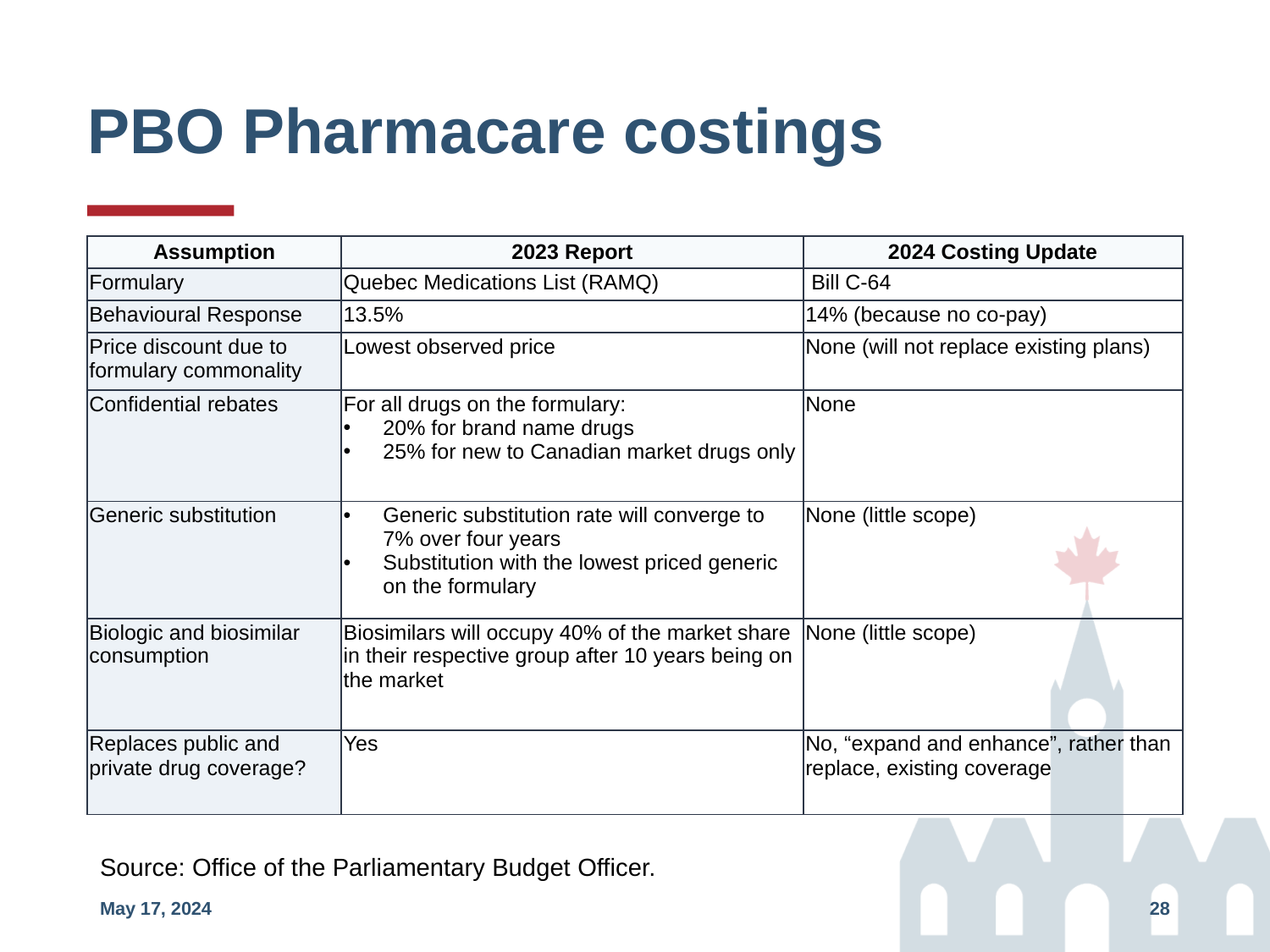

# PBO Pharmacare costings
| Assumption | 2023 Report | 2024 Costing Update |
| --- | --- | --- |
| Formulary | Quebec Medications List (RAMQ) | Bill C-64 |
| Behavioural Response | 13.5% | 14% (because no co-pay) |
| Price discount due to formulary commonality | Lowest observed price | None (will not replace existing plans) |
| Confidential rebates | For all drugs on the formulary: 20% for brand name drugs 25% for new to Canadian market drugs only | None |
| Generic substitution | Generic substitution rate will converge to 7% over four years Substitution with the lowest priced generic on the formulary | None (little scope) |
| Biologic and biosimilar consumption | Biosimilars will occupy 40% of the market share in their respective group after 10 years being on the market | None (little scope) |
| Replaces public and private drug coverage? | Yes | No, “expand and enhance”, rather than replace, existing coverage |

Source: Office of the Parliamentary Budget Officer.
May 17, 2024
28